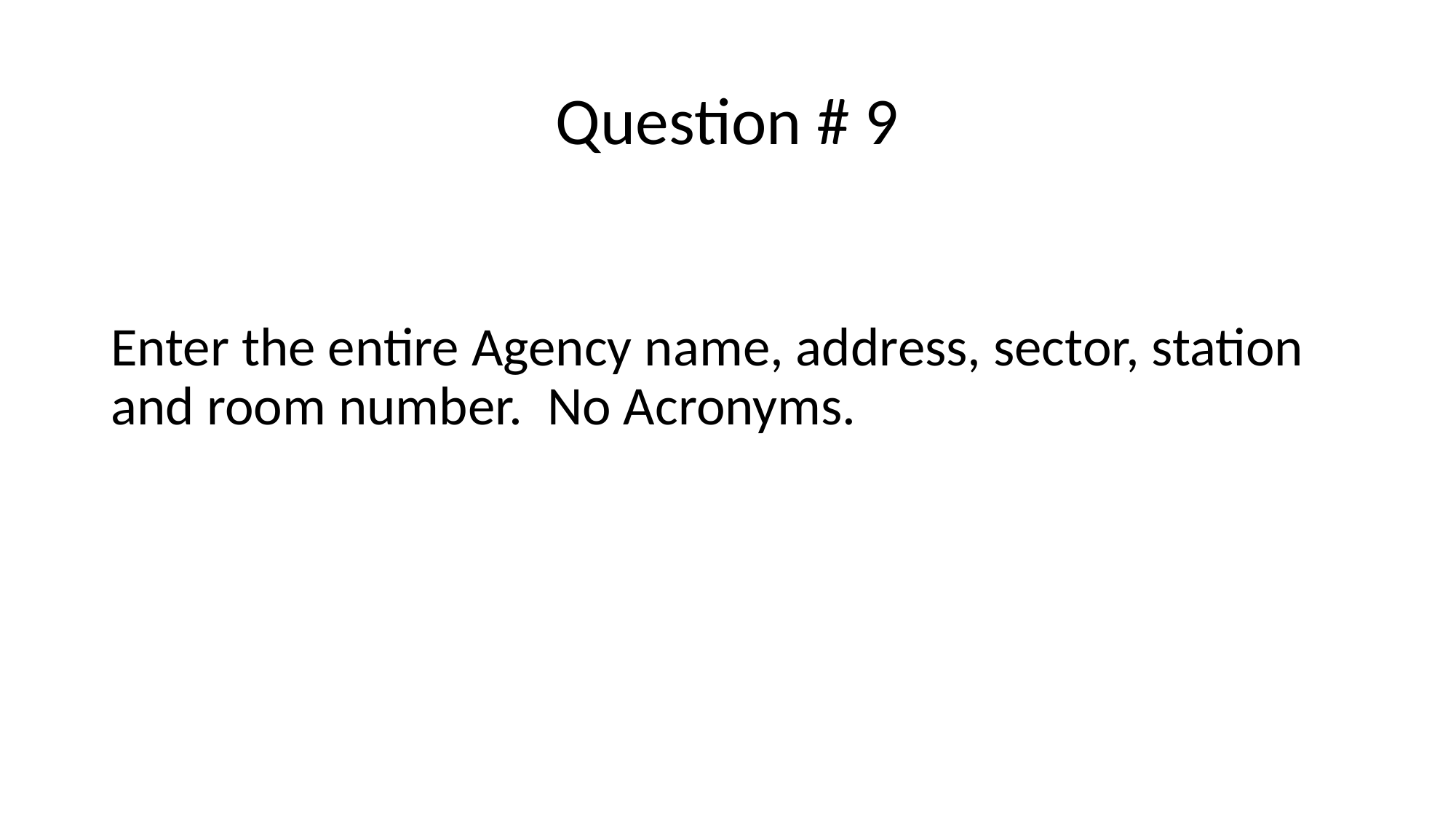

# Question # 9

Enter the entire Agency name, address, sector, station and room number.  No Acronyms.